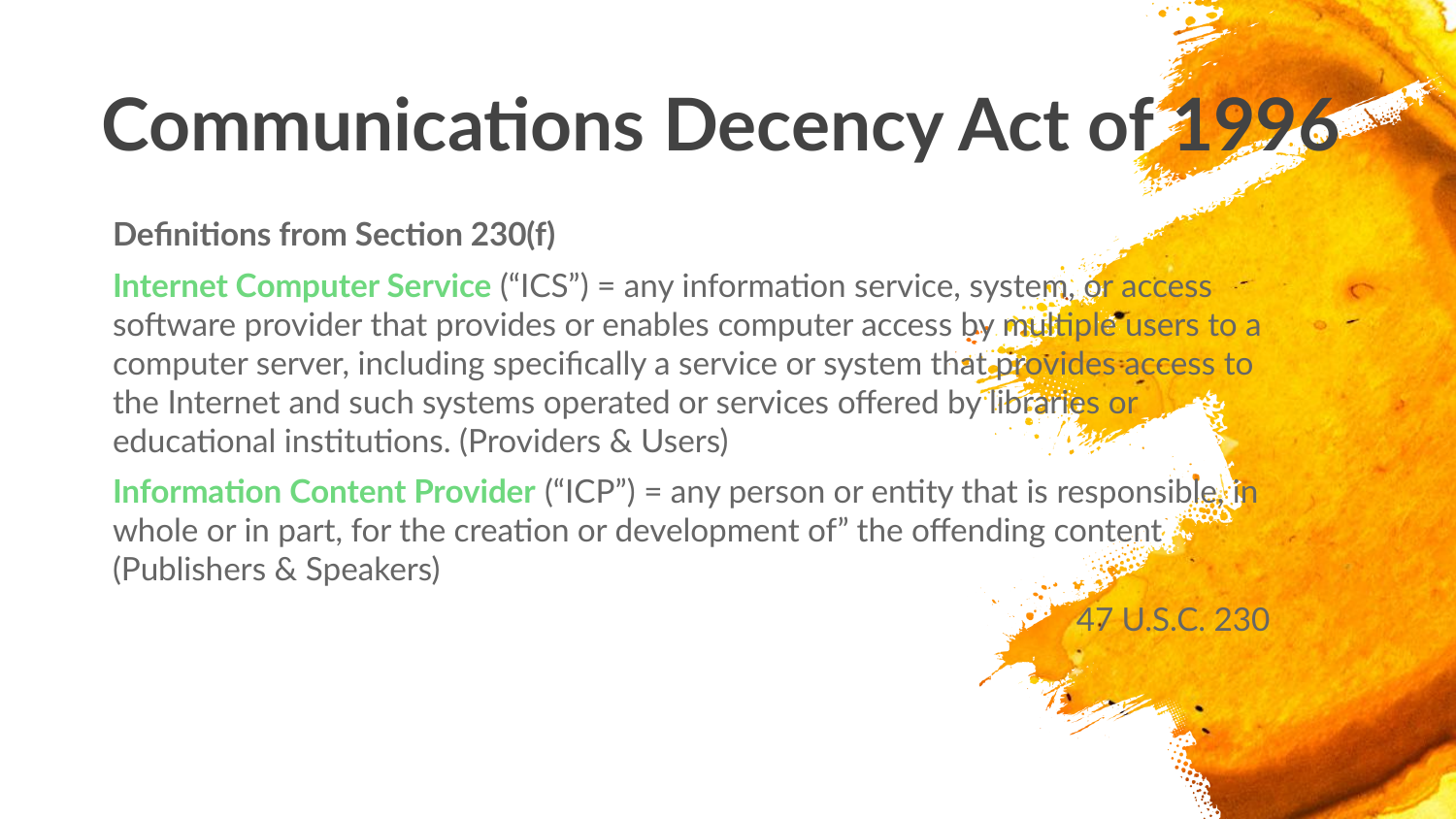

# Communications Decency Act of 1996
Definitions from Section 230(f)
Internet Computer Service (“ICS”) = any information service, system, or access software provider that provides or enables computer access by multiple users to a computer server, including specifically a service or system that provides access to the Internet and such systems operated or services offered by libraries or educational institutions. (Providers & Users)
Information Content Provider (“ICP”) = any person or entity that is responsible, in whole or in part, for the creation or development of” the offending content (Publishers & Speakers)
47 U.S.C. 230